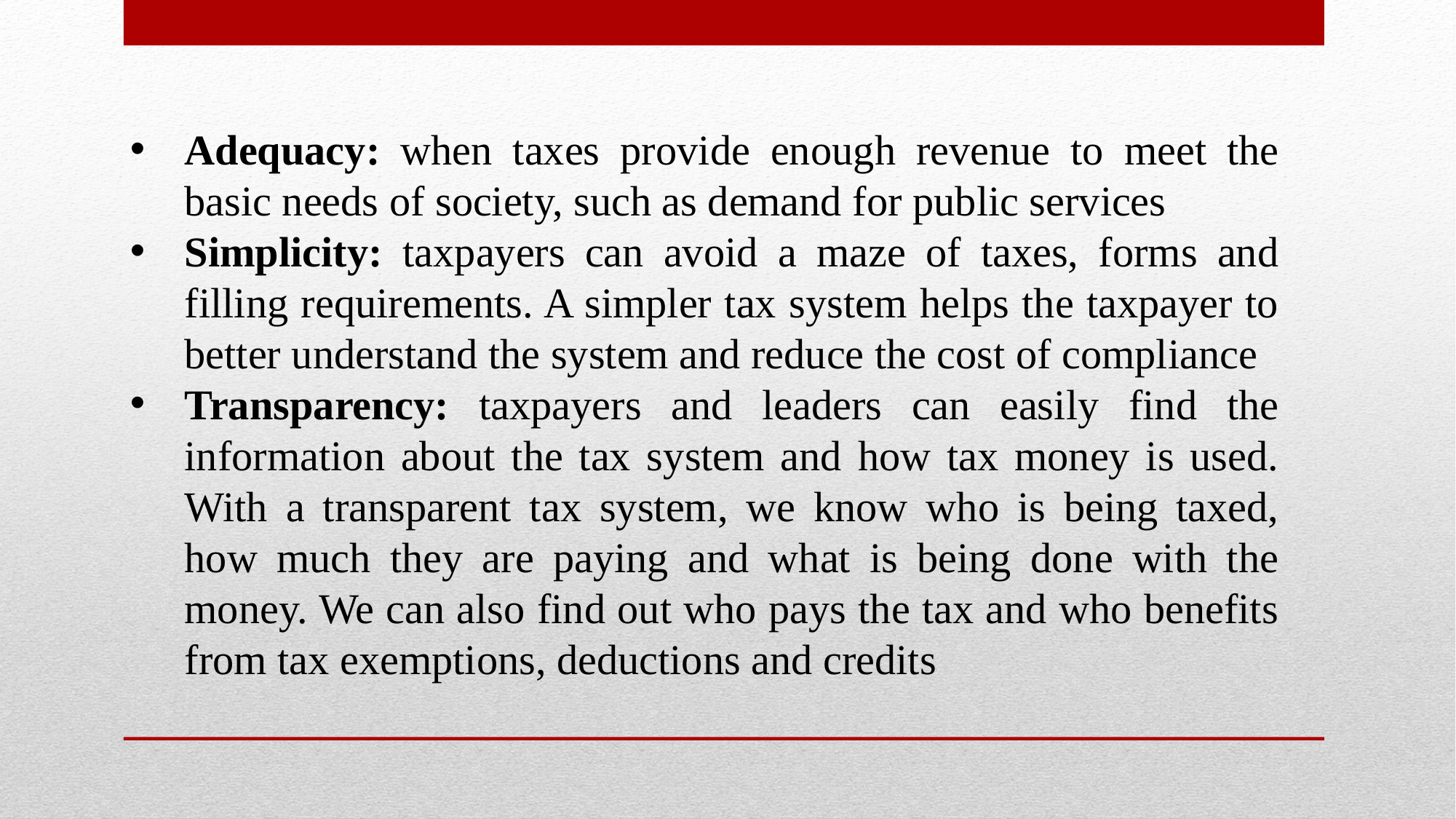

Adequacy: when taxes provide enough revenue to meet the basic needs of society, such as demand for public services
Simplicity: taxpayers can avoid a maze of taxes, forms and filling requirements. A simpler tax system helps the taxpayer to better understand the system and reduce the cost of compliance
Transparency: taxpayers and leaders can easily find the information about the tax system and how tax money is used. With a transparent tax system, we know who is being taxed, how much they are paying and what is being done with the money. We can also find out who pays the tax and who benefits from tax exemptions, deductions and credits